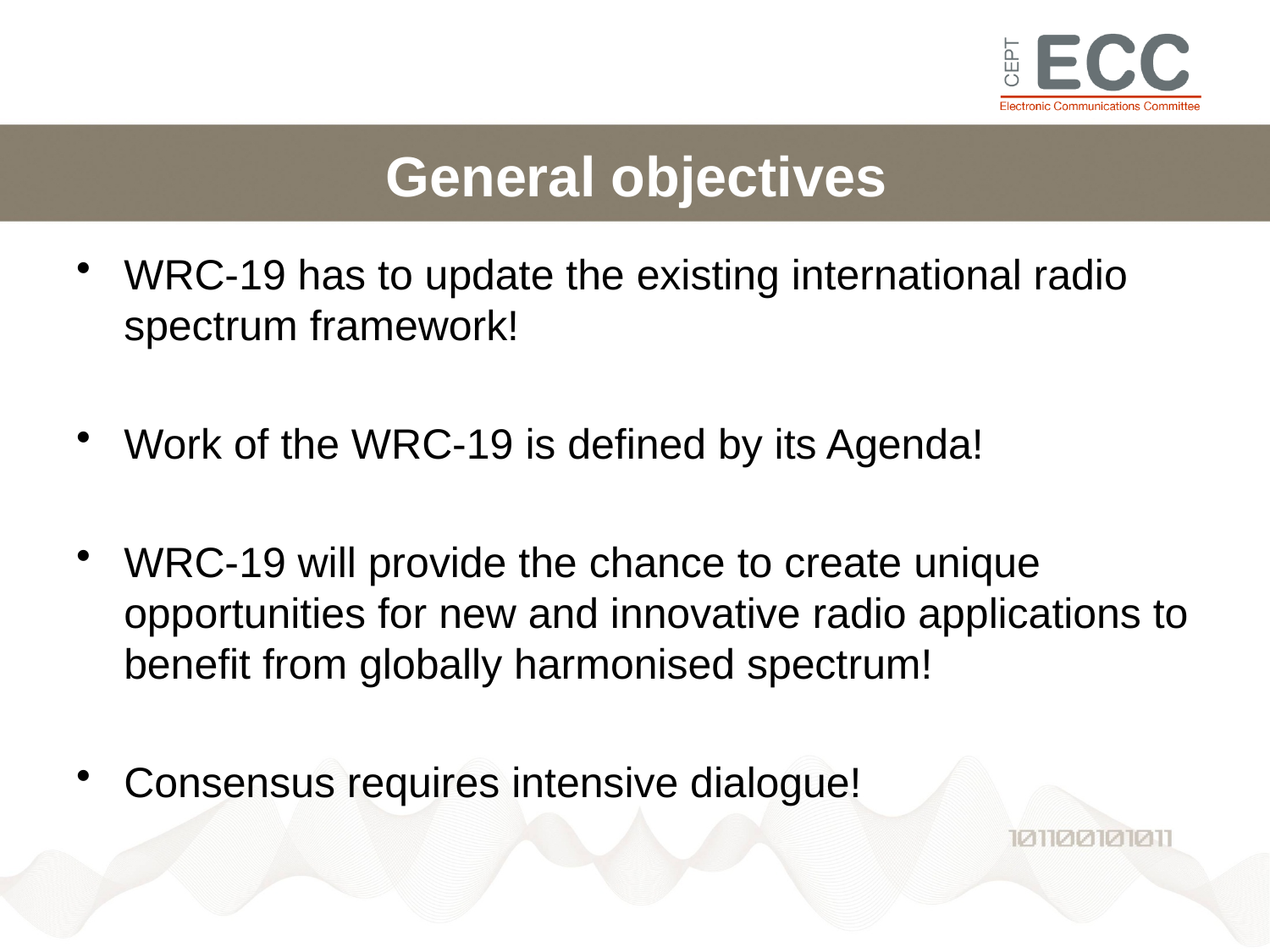

# General objectives
WRC-19 has to update the existing international radio spectrum framework!

Work of the WRC-19 is defined by its Agenda!

WRC-19 will provide the chance to create unique opportunities for new and innovative radio applications to benefit from globally harmonised spectrum!

Consensus requires intensive dialogue!